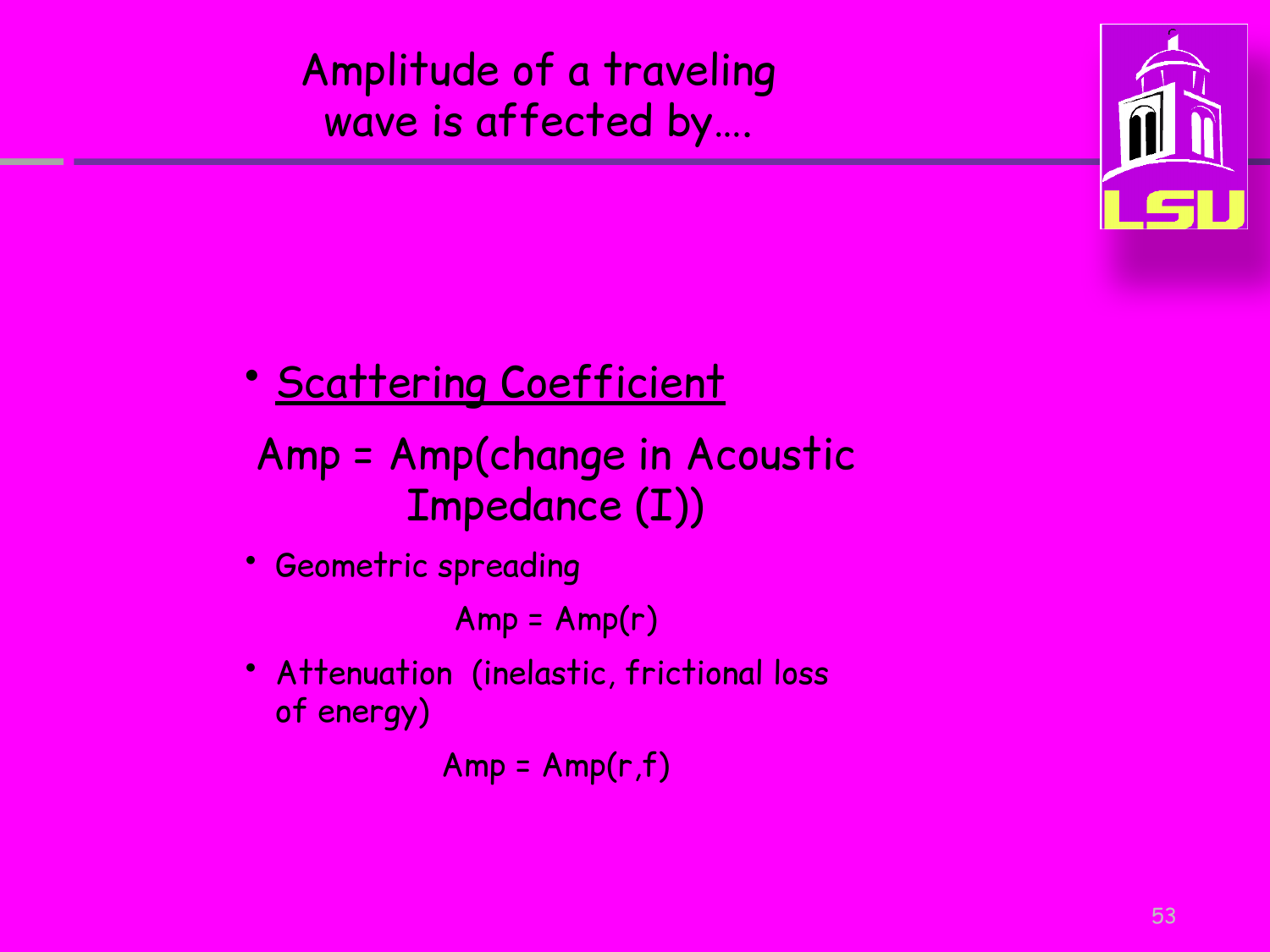

Amplitude of a traveling wave is affected by….
Scattering Coefficient
Amp = Amp(change in Acoustic Impedance (I))
Geometric spreading
Amp = Amp(r)
Attenuation  (inelastic, frictional loss of energy)
Amp = Amp(r,f)